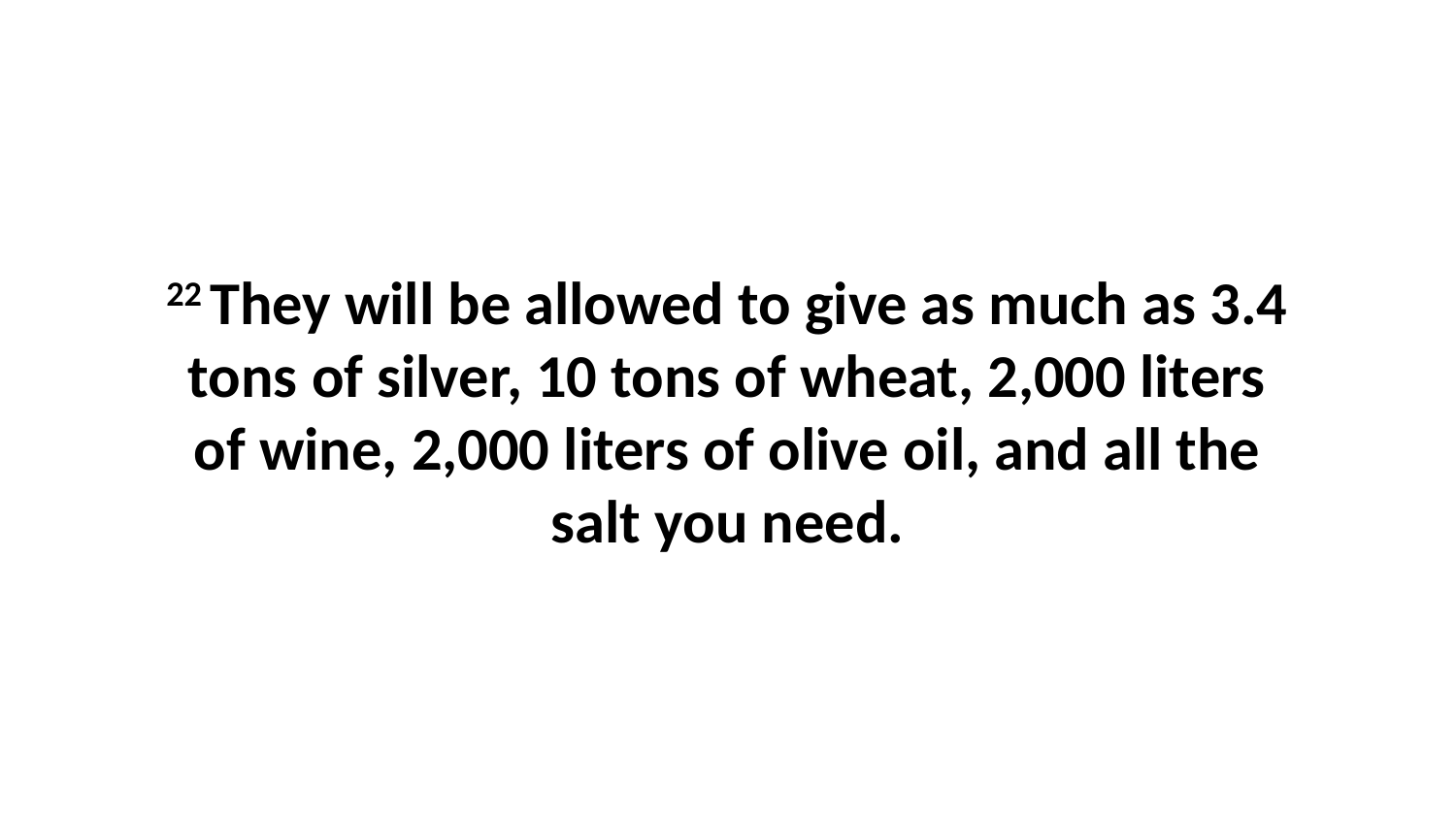

22 They will be allowed to give as much as 3.4 tons of silver, 10 tons of wheat, 2,000 liters of wine, 2,000 liters of olive oil, and all the salt you need.